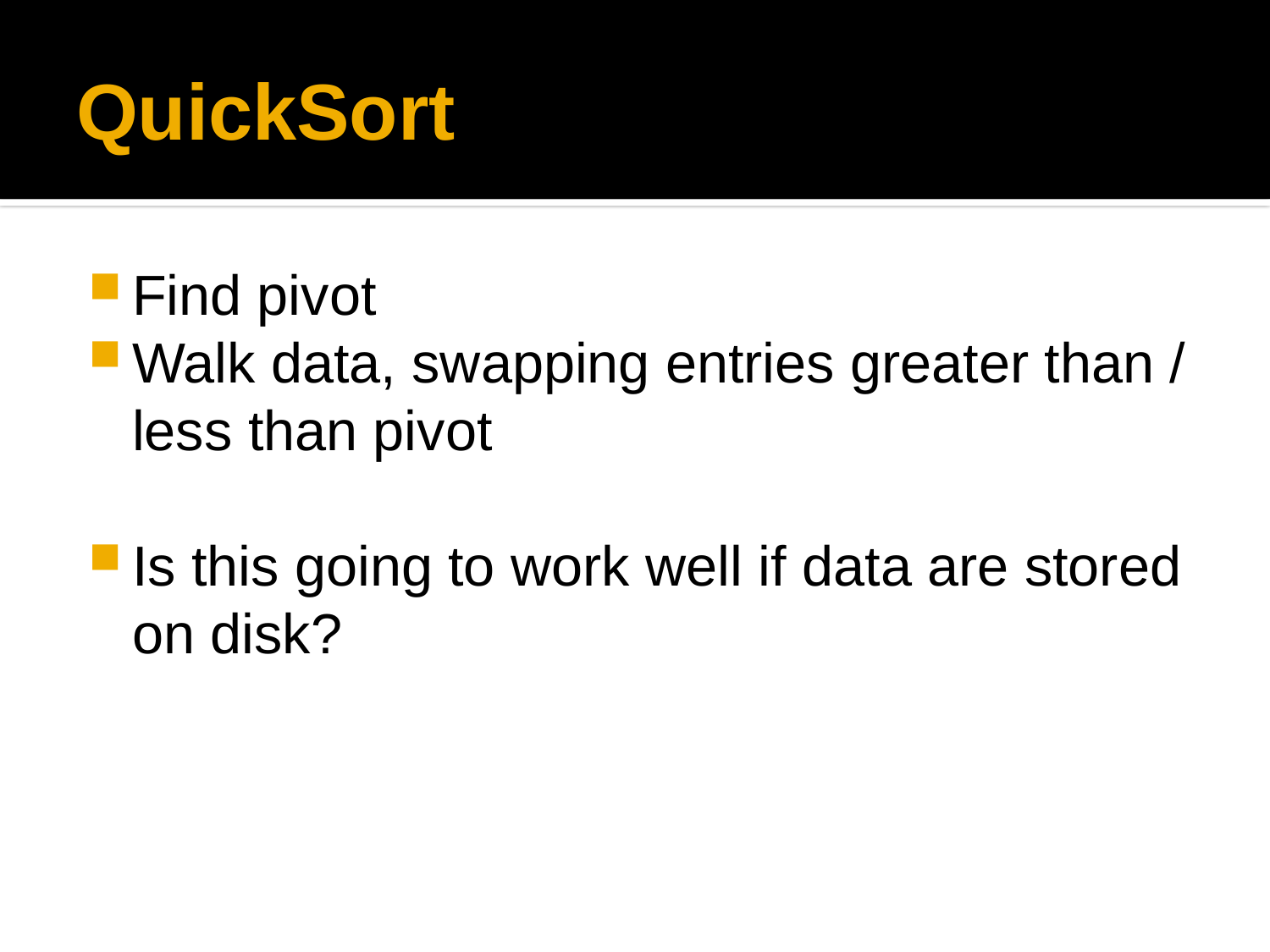

# QuickSort
Find pivot
Walk data, swapping entries greater than / less than pivot

Is this going to work well if data are stored on disk?